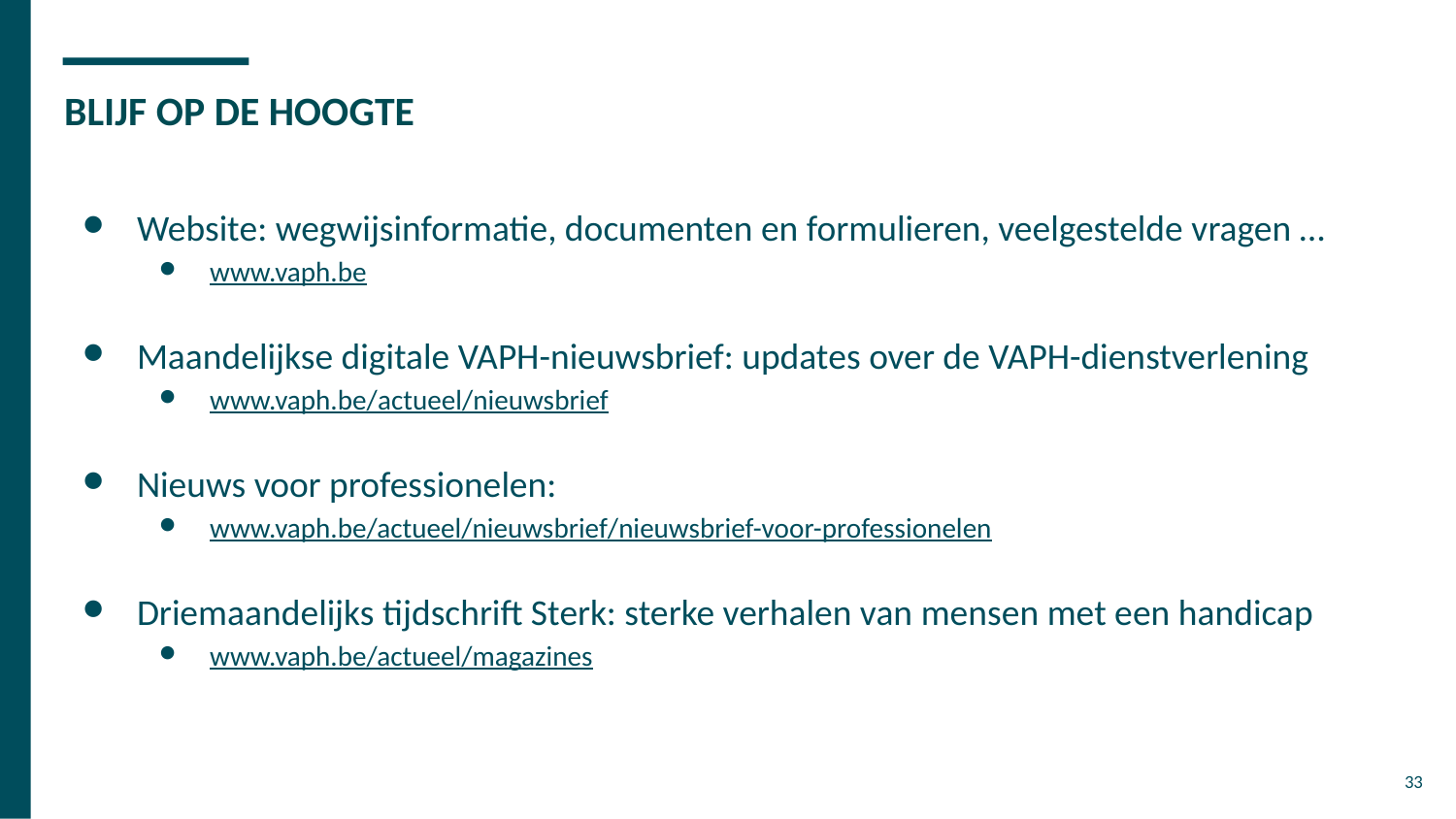

# BLIJF OP DE HOOGTE
Website: wegwijsinformatie, documenten en formulieren, veelgestelde vragen …
www.vaph.be
Maandelijkse digitale VAPH-nieuwsbrief: updates over de VAPH-dienstverlening
www.vaph.be/actueel/nieuwsbrief
Nieuws voor professionelen:
www.vaph.be/actueel/nieuwsbrief/nieuwsbrief-voor-professionelen
Driemaandelijks tijdschrift Sterk: sterke verhalen van mensen met een handicap
www.vaph.be/actueel/magazines
33